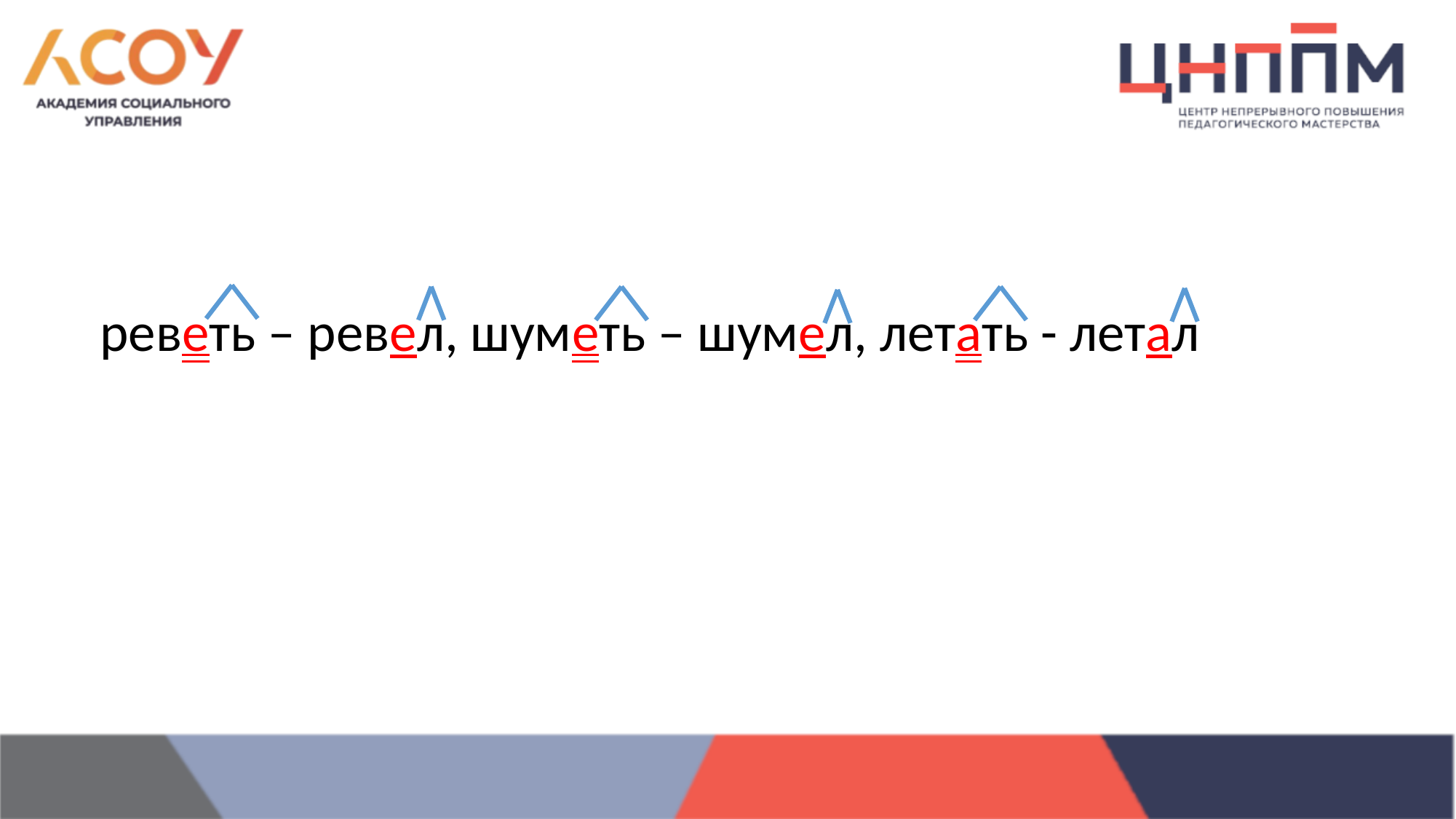

реветь – ревел, шуметь – шумел, летать - летал